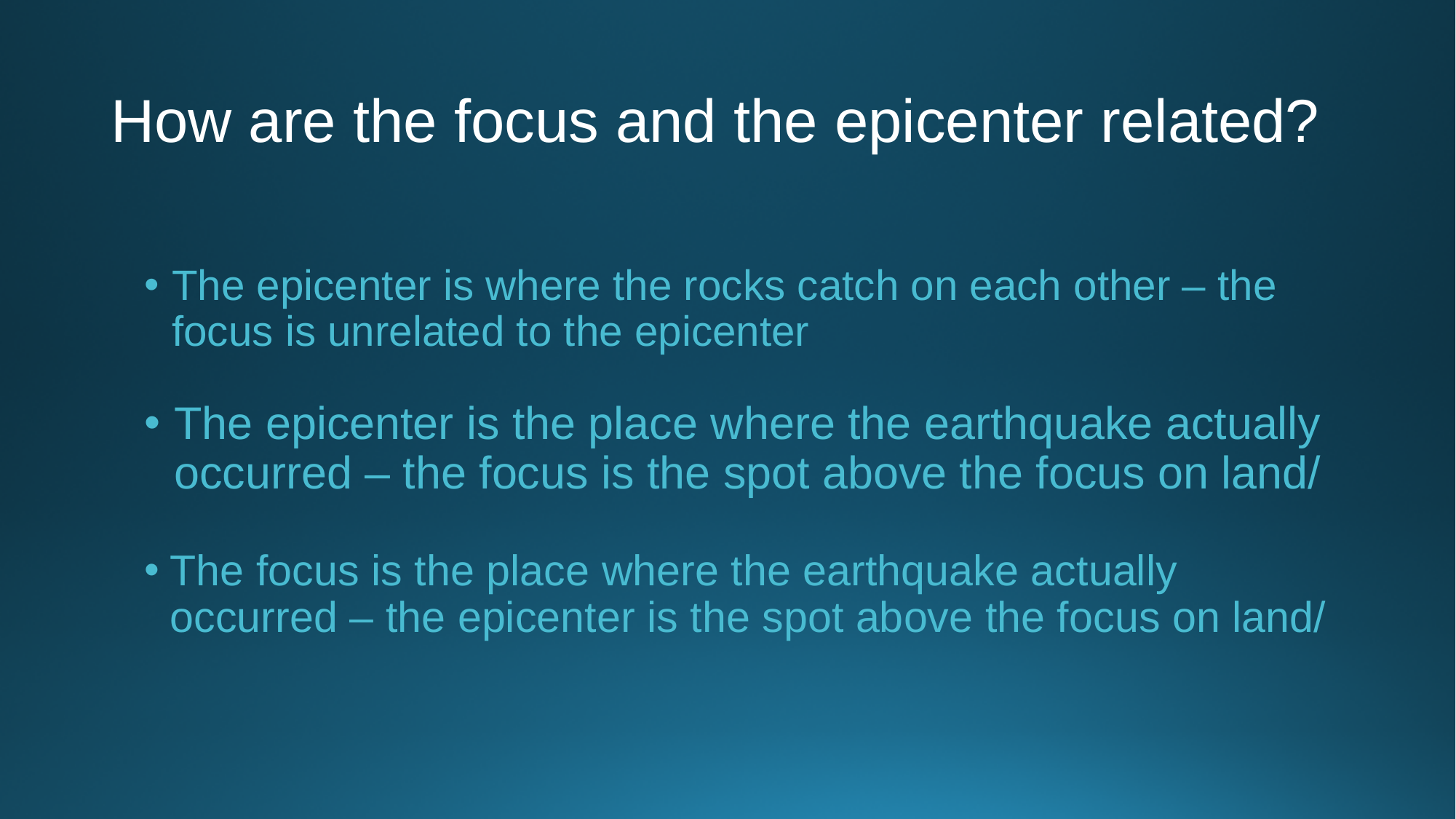

# How are the focus and the epicenter related?
The epicenter is where the rocks catch on each other – the focus is unrelated to the epicenter
The epicenter is the place where the earthquake actually occurred – the focus is the spot above the focus on land/
The focus is the place where the earthquake actually occurred – the epicenter is the spot above the focus on land/